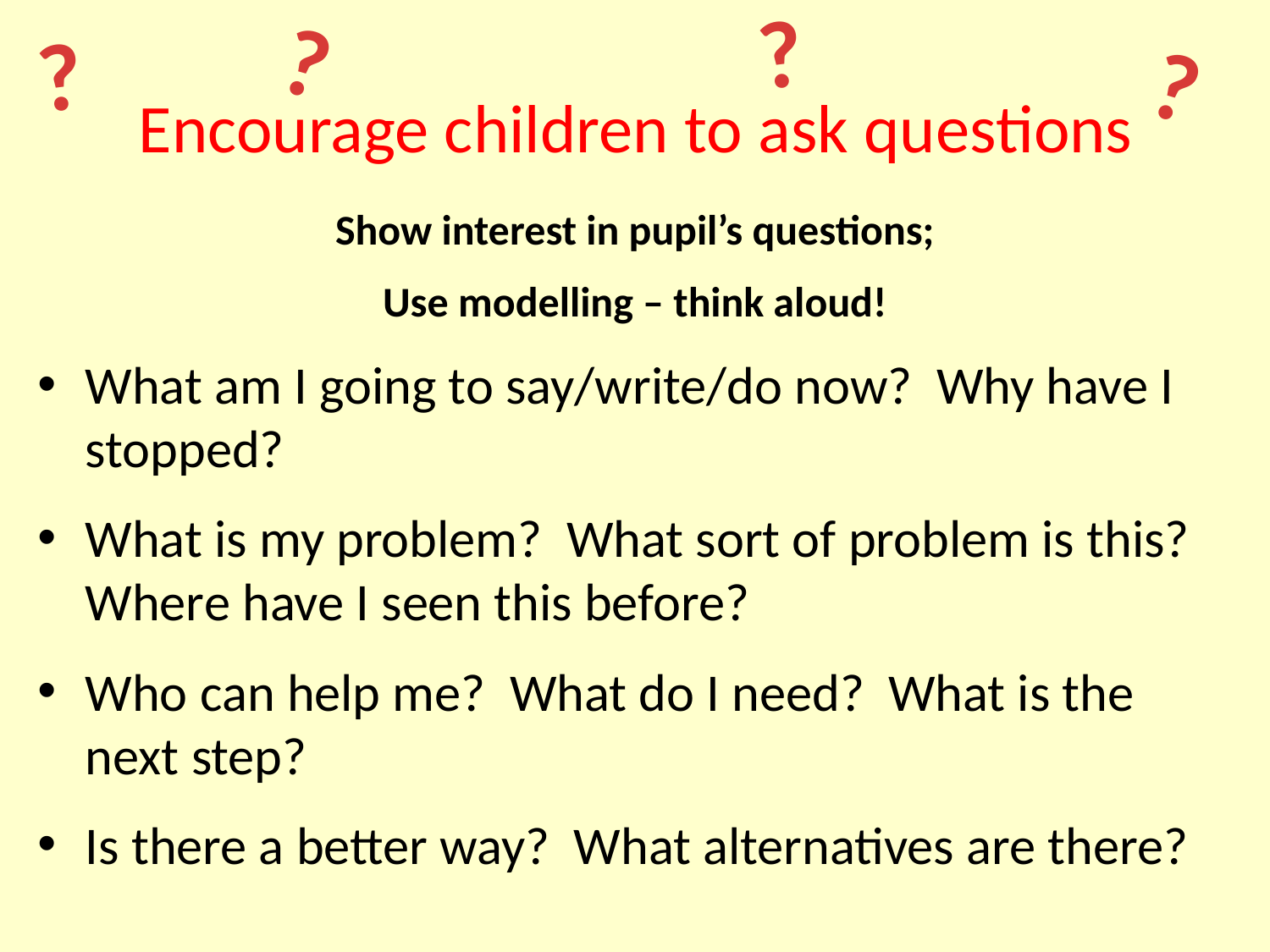

?
?
?
?
# Encourage children to ask questions
Show interest in pupil’s questions;
Use modelling – think aloud!
What am I going to say/write/do now?  Why have I stopped?
What is my problem?  What sort of problem is this?  Where have I seen this before?
Who can help me?  What do I need?  What is the next step?
Is there a better way?  What alternatives are there?